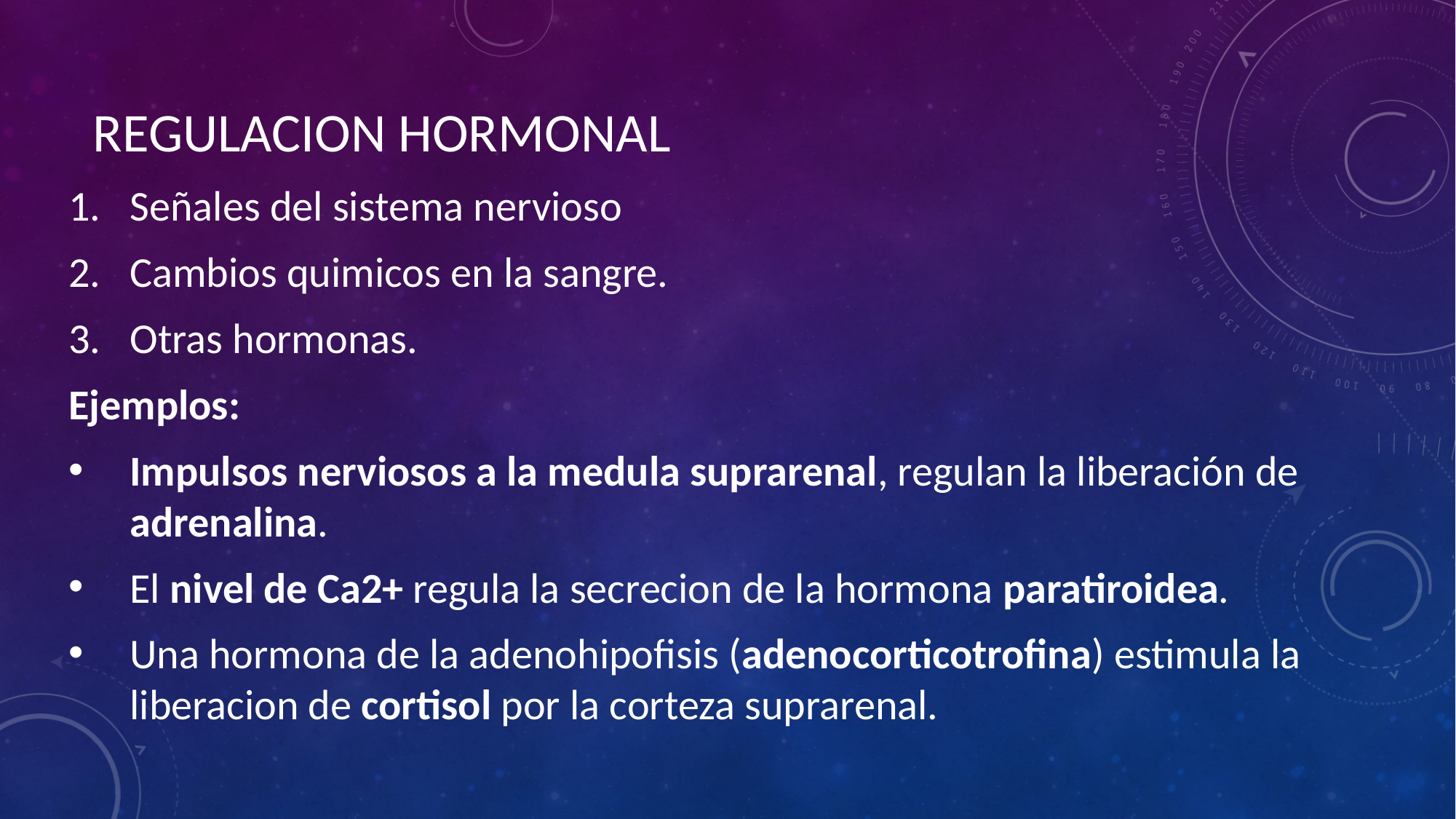

# REGULACION HORMONAL
Señales del sistema nervioso
Cambios quimicos en la sangre.
Otras hormonas.
Ejemplos:
Impulsos nerviosos a la medula suprarenal, regulan la liberación de adrenalina.
El nivel de Ca2+ regula la secrecion de la hormona paratiroidea.
Una hormona de la adenohipofisis (adenocorticotrofina) estimula la liberacion de cortisol por la corteza suprarenal.